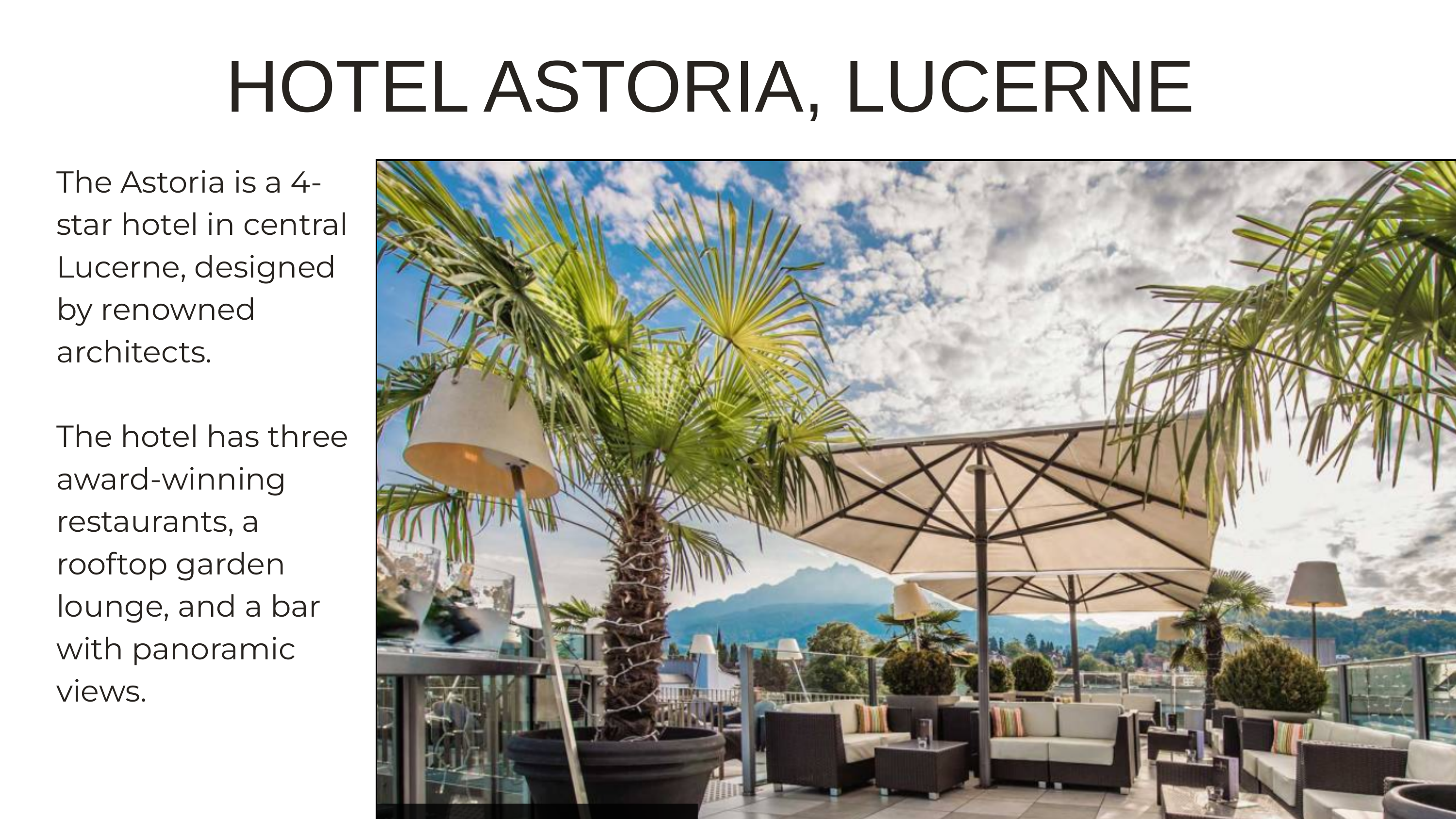

HOTEL ASTORIA, LUCERNE
The Astoria is a 4-star hotel in central Lucerne, designed by renowned architects.

The hotel has three award-winning restaurants, a rooftop garden lounge, and a bar with panoramic views.